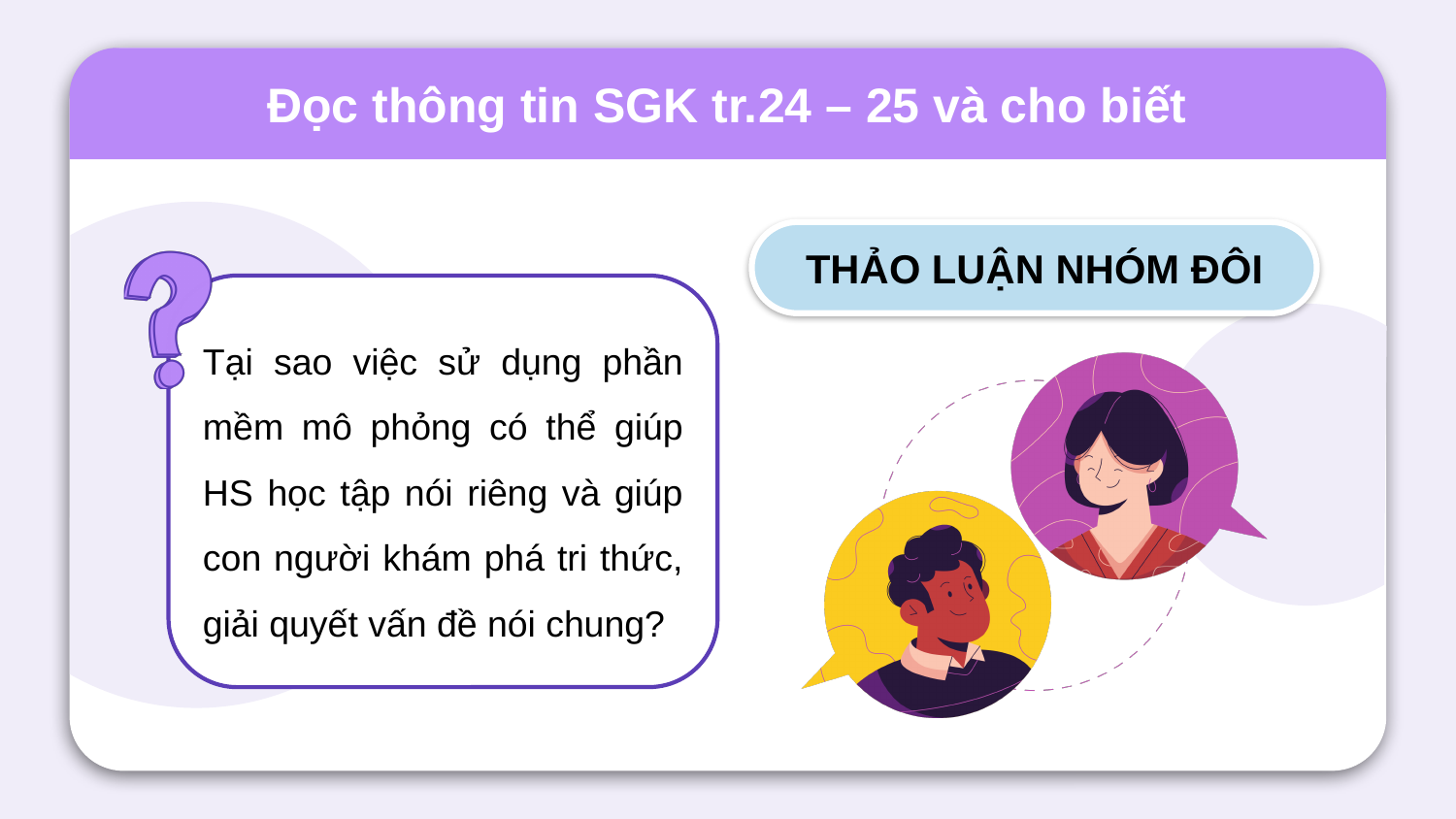

# Đọc thông tin SGK tr.24 – 25 và cho biết
THẢO LUẬN NHÓM ĐÔI

Tại sao việc sử dụng phần mềm mô phỏng có thể giúp HS học tập nói riêng và giúp con người khám phá tri thức, giải quyết vấn đề nói chung?